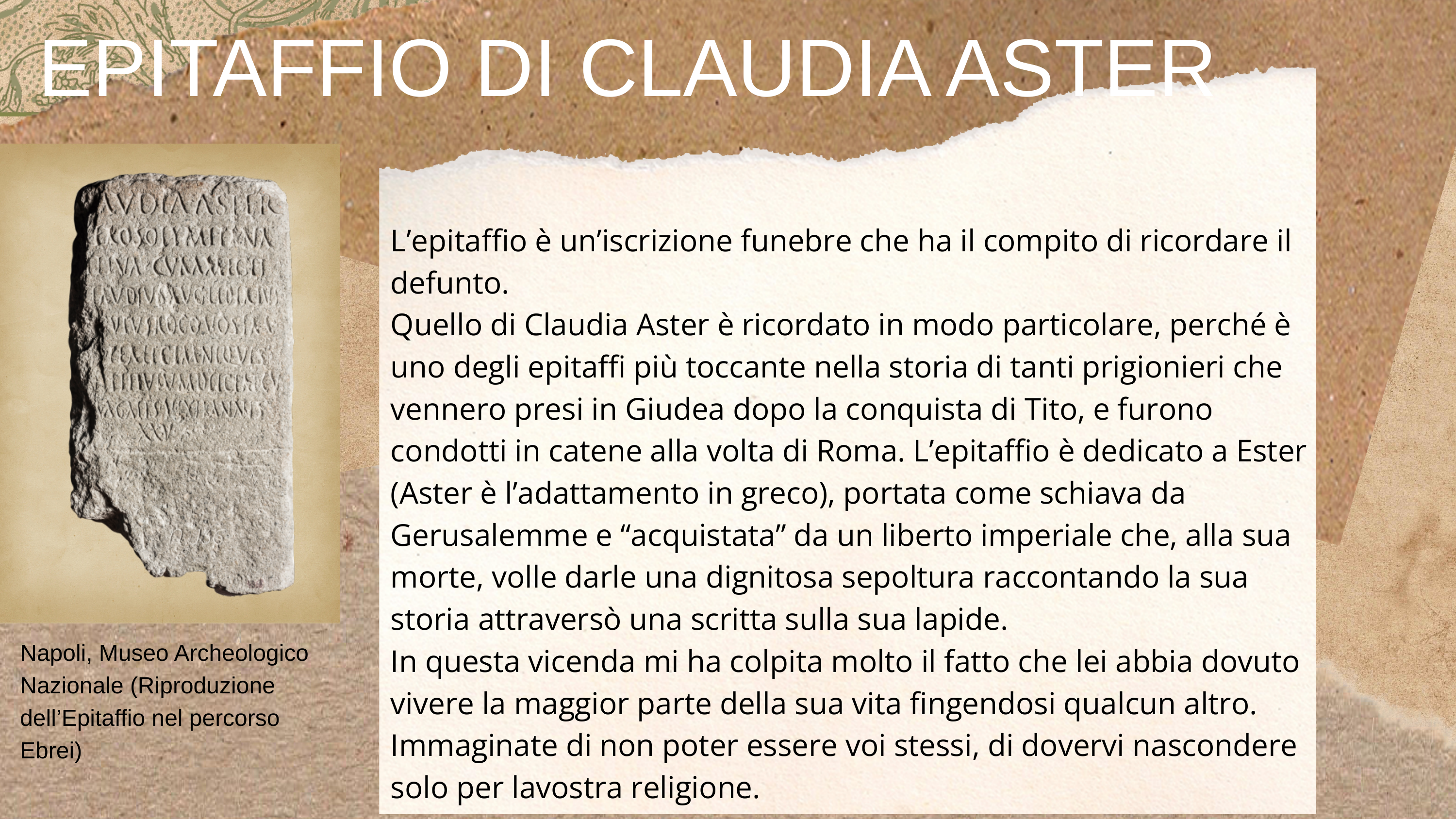

EPITAFFIO DI CLAUDIA ASTER

L’epitaffio è un’iscrizione funebre che ha il compito di ricordare il defunto.
Quello di Claudia Aster è ricordato in modo particolare, perché è uno degli epitaffi più toccante nella storia di tanti prigionieri che vennero presi in Giudea dopo la conquista di Tito, e furono condotti in catene alla volta di Roma. L’epitaffio è dedicato a Ester (Aster è l’adattamento in greco), portata come schiava da Gerusalemme e “acquistata” da un liberto imperiale che, alla sua morte, volle darle una dignitosa sepoltura raccontando la sua storia attraversò una scritta sulla sua lapide.
In questa vicenda mi ha colpita molto il fatto che lei abbia dovuto vivere la maggior parte della sua vita fingendosi qualcun altro.
Immaginate di non poter essere voi stessi, di dovervi nascondere solo per lavostra religione.

Napoli, Museo Archeologico Nazionale (Riproduzione dell’Epitaffio nel percorso Ebrei)